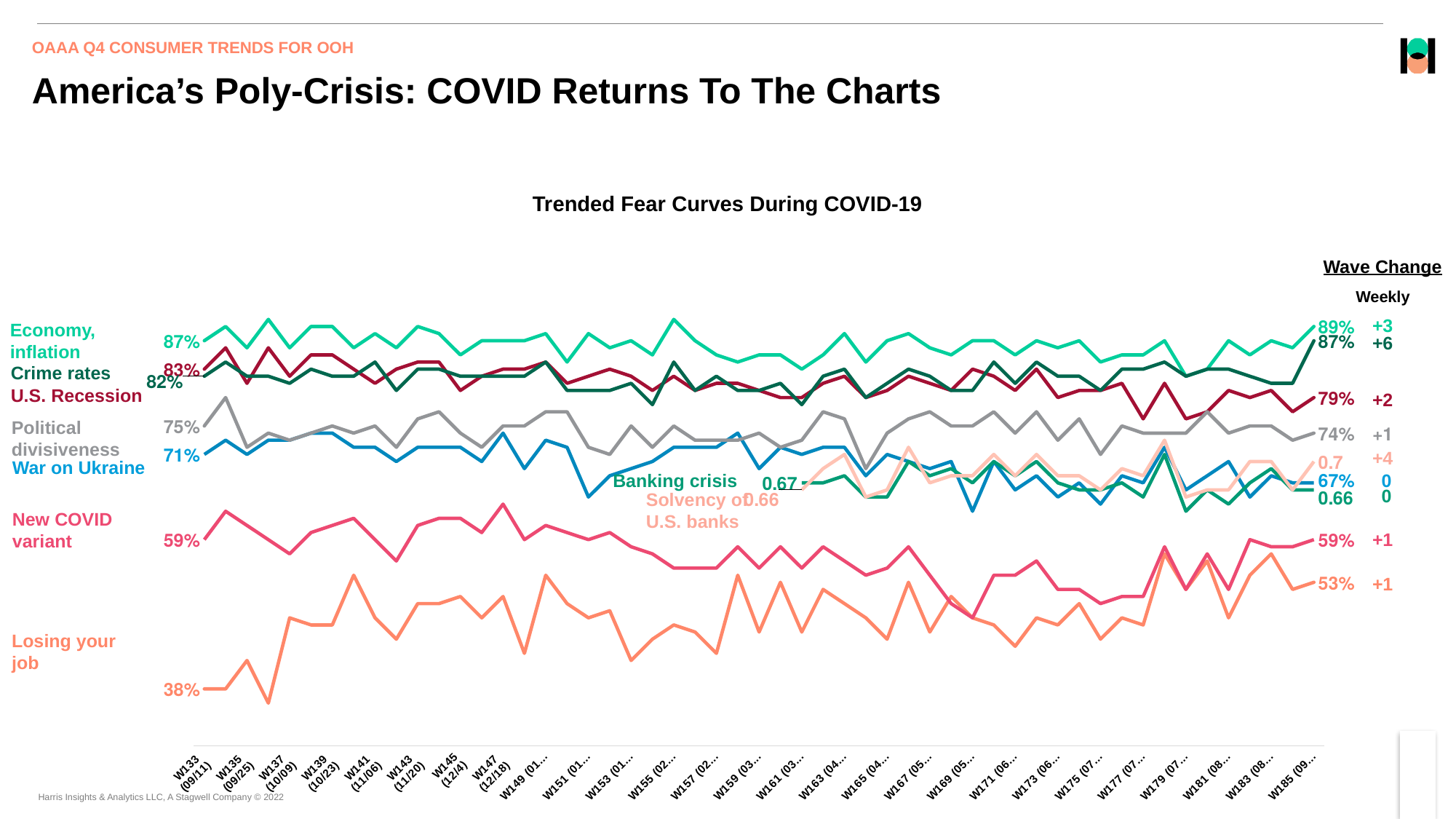

OAAA Q4 CONSUMER TRENDS FOR OOH
# America’s Poly-Crisis: COVID Returns To The Charts

### Chart

| Category |  |  |  |  |  |  |  |  |  |
|---|---|---|---|---|---|---|---|---|---|
| W133
(09/11) | 0.87 | 0.38 | 0.83 | 0.71 | 0.82 | 0.75 | 0.59 | None | None |
| W134
(09/18) | 0.89 | 0.38 | 0.86 | 0.73 | 0.84 | 0.79 | 0.63 | None | None |
| W135
(09/25) | 0.86 | 0.42 | 0.81 | 0.71 | 0.82 | 0.72 | 0.61 | None | None |
| W136
(10/02) | 0.9 | 0.36 | 0.86 | 0.73 | 0.82 | 0.74 | 0.59 | None | None |
| W137
(10/09) | 0.86 | 0.48 | 0.82 | 0.73 | 0.81 | 0.73 | 0.57 | None | None |
| W138
(10/16) | 0.89 | 0.47 | 0.85 | 0.74 | 0.83 | 0.74 | 0.6 | None | None |
| W139
(10/23) | 0.89 | 0.47 | 0.85 | 0.74 | 0.82 | 0.75 | 0.61 | None | None |
| W140
(10/30) | 0.86 | 0.54 | 0.83 | 0.72 | 0.82 | 0.74 | 0.62 | None | None |
| W141
(11/06) | 0.88 | 0.48 | 0.81 | 0.72 | 0.84 | 0.75 | 0.59 | None | None |
| W142
(11/13) | 0.86 | 0.45 | 0.83 | 0.7 | 0.8 | 0.72 | 0.56 | None | None |
| W143
(11/20) | 0.89 | 0.5 | 0.84 | 0.72 | 0.83 | 0.76 | 0.61 | None | None |
| W144
(11/23) | 0.88 | 0.5 | 0.84 | 0.72 | 0.83 | 0.77 | 0.62 | None | None |
| W145
(12/4) | 0.85 | 0.51 | 0.8 | 0.72 | 0.82 | 0.74 | 0.62 | None | None |
| W146
(12/11) | 0.87 | 0.48 | 0.82 | 0.7 | 0.82 | 0.72 | 0.6 | None | None |
| W147
(12/18) | 0.87 | 0.51 | 0.83 | 0.74 | 0.82 | 0.75 | 0.64 | None | None |
| W148
(12/22) | 0.87 | 0.43 | 0.83 | 0.69 | 0.82 | 0.75 | 0.59 | None | None |
| W149 (01/01) | 0.88 | 0.54 | 0.84 | 0.73 | 0.84 | 0.77 | 0.61 | None | None |
| W150 (01/08) | 0.84 | 0.5 | 0.81 | 0.72 | 0.8 | 0.77 | 0.6 | None | None |
| W151 (01/15) | 0.88 | 0.48 | 0.82 | 0.65 | 0.8 | 0.72 | 0.59 | None | None |
| W152 (01/22) | 0.86 | 0.49 | 0.83 | 0.68 | 0.8 | 0.71 | 0.6 | None | None |
| W153 (01/29) | 0.87 | 0.42 | 0.82 | 0.69 | 0.81 | 0.75 | 0.58 | None | None |
| W154 (02/05) | 0.85 | 0.45 | 0.8 | 0.7 | 0.78 | 0.72 | 0.57 | None | None |
| W155 (02/12) | 0.9 | 0.47 | 0.82 | 0.72 | 0.84 | 0.75 | 0.55 | None | None |
| W156 (02/19) | 0.87 | 0.46 | 0.8 | 0.72 | 0.8 | 0.73 | 0.55 | None | None |
| W157 (02/26) | 0.85 | 0.43 | 0.81 | 0.72 | 0.82 | 0.73 | 0.55 | None | None |
| W158 (03/05) | 0.84 | 0.54 | 0.81 | 0.74 | 0.8 | 0.73 | 0.58 | None | None |
| W159 (03/12) | 0.85 | 0.46 | 0.8 | 0.69 | 0.8 | 0.74 | 0.55 | None | None |
| W160 (03/19) | 0.85 | 0.53 | 0.79 | 0.72 | 0.81 | 0.72 | 0.58 | None | None |
| W161 (03/26) | 0.83 | 0.46 | 0.79 | 0.71 | 0.78 | 0.73 | 0.55 | 0.67 | 0.66 |
| W162 (04/02) | 0.85 | 0.52 | 0.81 | 0.72 | 0.82 | 0.77 | 0.58 | 0.67 | 0.69 |
| W163 (04/09) | 0.88 | 0.5 | 0.82 | 0.72 | 0.83 | 0.76 | 0.56 | 0.68 | 0.71 |
| W164 (04/16) | 0.84 | 0.48 | 0.79 | 0.68 | 0.79 | 0.69 | 0.54 | 0.65 | 0.65 |
| W165 (04/23) | 0.87 | 0.45 | 0.8 | 0.71 | 0.81 | 0.74 | 0.55 | 0.65 | 0.66 |
| W166 (04/30) | 0.88 | 0.53 | 0.82 | 0.7 | 0.83 | 0.76 | 0.58 | 0.7 | 0.72 |
| W167 (05/07) | 0.86 | 0.46 | 0.81 | 0.69 | 0.82 | 0.77 | 0.54 | 0.68 | 0.67 |
| W168 (05/14) | 0.85 | 0.51 | 0.8 | 0.7 | 0.8 | 0.75 | 0.5 | 0.69 | 0.68 |
| W169 (05/21) | 0.87 | 0.48 | 0.83 | 0.63 | 0.8 | 0.75 | 0.48 | 0.67 | 0.68 |
| W170 (05/28) | 0.87 | 0.47 | 0.82 | 0.7 | 0.84 | 0.77 | 0.54 | 0.7 | 0.71 |
| W171 (06/02) | 0.85 | 0.44 | 0.8 | 0.66 | 0.81 | 0.74 | 0.54 | 0.68 | 0.68 |
| W172 (06/11) | 0.87 | 0.48 | 0.83 | 0.68 | 0.84 | 0.77 | 0.56 | 0.7 | 0.71 |
| W173 (06/18) | 0.86 | 0.47 | 0.79 | 0.65 | 0.82 | 0.73 | 0.52 | 0.67 | 0.68 |
| W174 (06/25) | 0.87 | 0.5 | 0.8 | 0.67 | 0.82 | 0.76 | 0.52 | 0.66 | 0.68 |
| W175 (07/02) | 0.84 | 0.45 | 0.8 | 0.64 | 0.8 | 0.71 | 0.5 | 0.66 | 0.66 |
| W176 (07/09) | 0.85 | 0.48 | 0.81 | 0.68 | 0.83 | 0.75 | 0.51 | 0.67 | 0.69 |
| W177 (07/16) | 0.85 | 0.47 | 0.76 | 0.67 | 0.83 | 0.74 | 0.51 | 0.65 | 0.68 |
| W178 (07/23) | 0.87 | 0.57 | 0.81 | 0.72 | 0.84 | 0.74 | 0.58 | 0.71 | 0.73 |
| W179 (07/30) | 0.82 | 0.52 | 0.76 | 0.66 | 0.82 | 0.74 | 0.52 | 0.63 | 0.65 |
| W180 (08/06) | 0.83 | 0.56 | 0.77 | 0.68 | 0.83 | 0.77 | 0.57 | 0.66 | 0.66 |
| W181 (08/13) | 0.87 | 0.48 | 0.8 | 0.7 | 0.83 | 0.74 | 0.52 | 0.64 | 0.66 |
| W182 (08/20) | 0.85 | 0.54 | 0.79 | 0.65 | 0.82 | 0.75 | 0.59 | 0.67 | 0.7 |
| W183 (08/27) | 0.87 | 0.57 | 0.8 | 0.68 | 0.81 | 0.75 | 0.58 | 0.69 | 0.7 |
| W184 (09/03) | 0.86 | 0.52 | 0.77 | 0.67 | 0.81 | 0.73 | 0.58 | 0.66 | 0.66 |
| W185 (09/10) | 0.89 | 0.53 | 0.79 | 0.67 | 0.87 | 0.74 | 0.59 | 0.66 | 0.7 |
Trended Fear Curves During COVID-19
Wave Change
Weekly
+3
Economy,
inflation
+6
Crime rates
U.S. Recession
+2
Political
divisiveness
+1
+4
War on Ukraine
0
Banking crisis
0
Solvency of
U.S. banks
New COVID
variant
+1
+1
Losing your
job